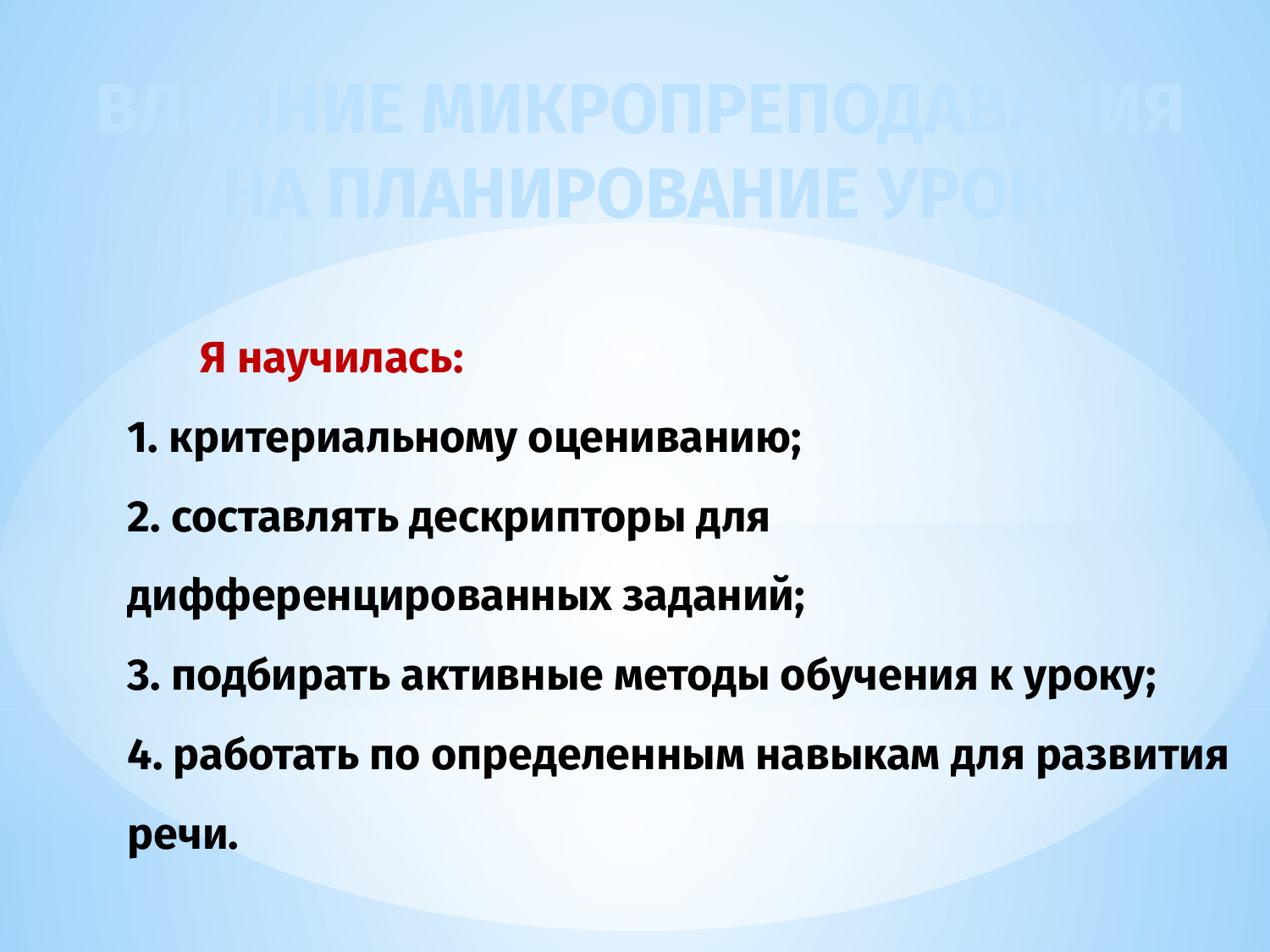

ВЛИЯНИЕ МИКРОПРЕПОДАВАНИЯ
НА ПЛАНИРОВАНИЕ УРОКА
# Я научилась: 1. критериальному оцениванию; 2. составлять дескрипторы для дифференцированных заданий; 3. подбирать активные методы обучения к уроку; 4. работать по определенным навыкам для развития речи.